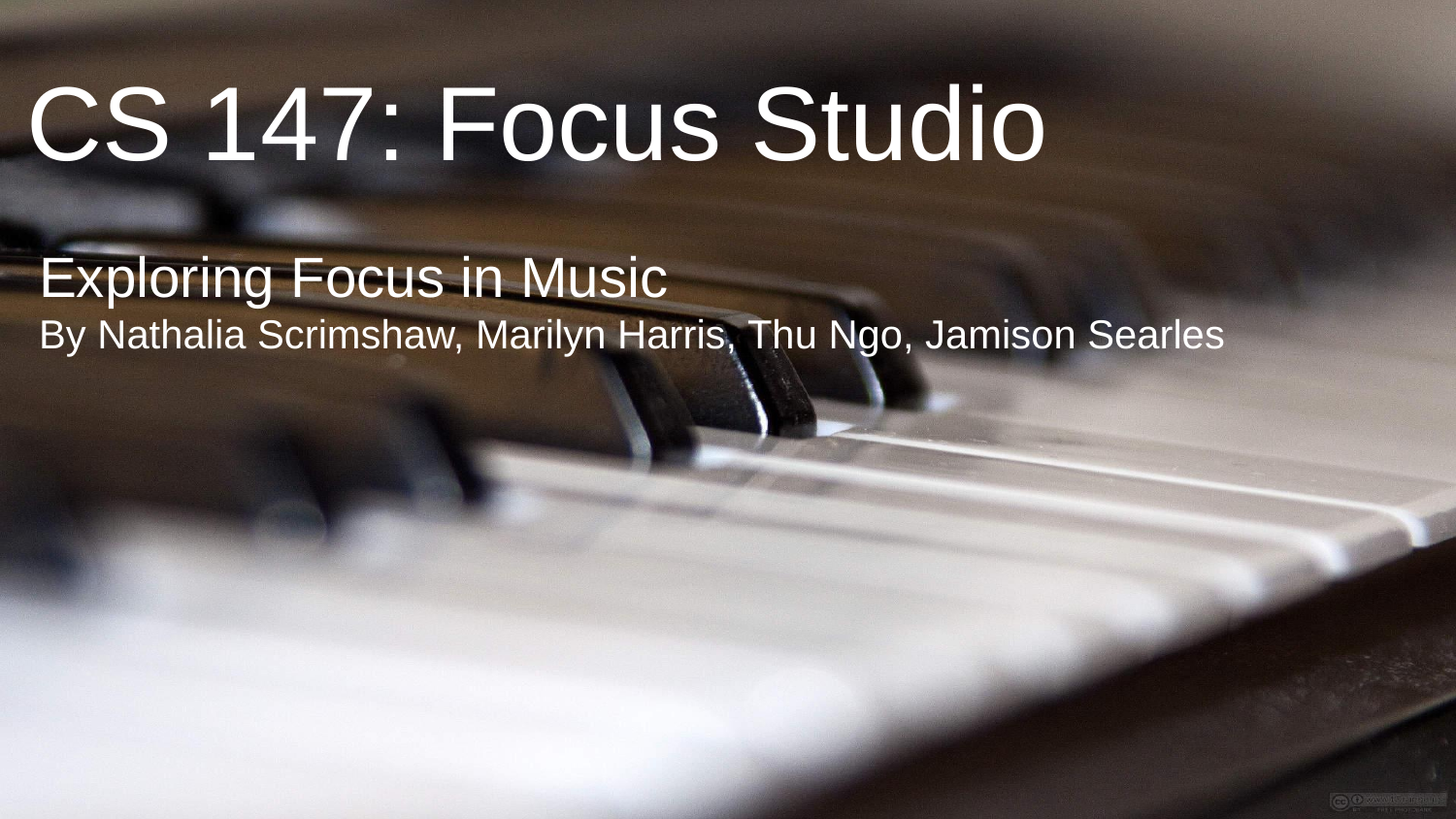

# CS 147: Focus Studio
Exploring Focus in Music
By Nathalia Scrimshaw, Marilyn Harris, Thu Ngo, Jamison Searles